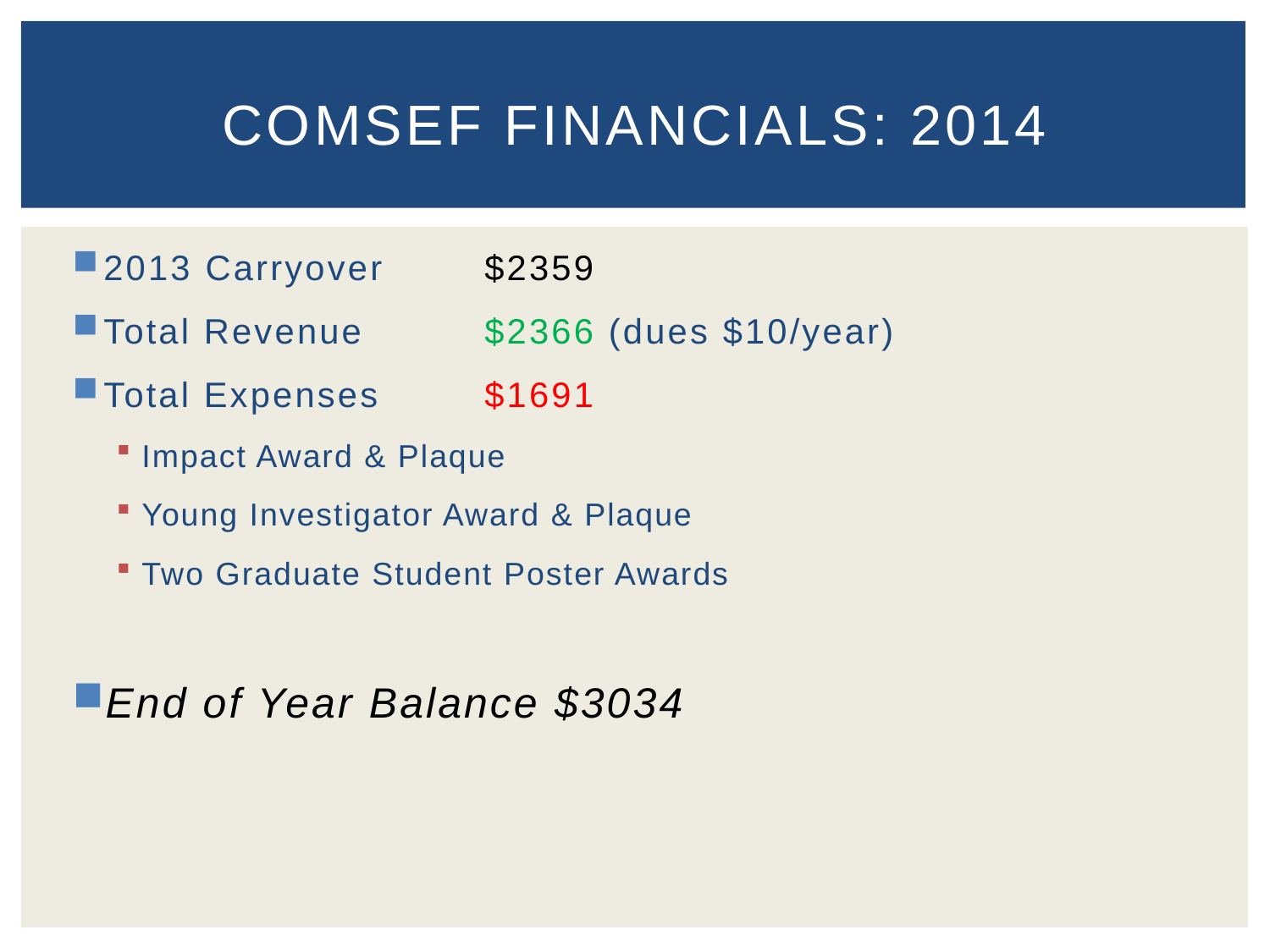

# CoMSEF Financials: 2014
2013 Carryover	$2359
Total Revenue 	$2366 (dues $10/year)
Total Expenses	$1691
Impact Award & Plaque
Young Investigator Award & Plaque
Two Graduate Student Poster Awards

End of Year Balance $3034